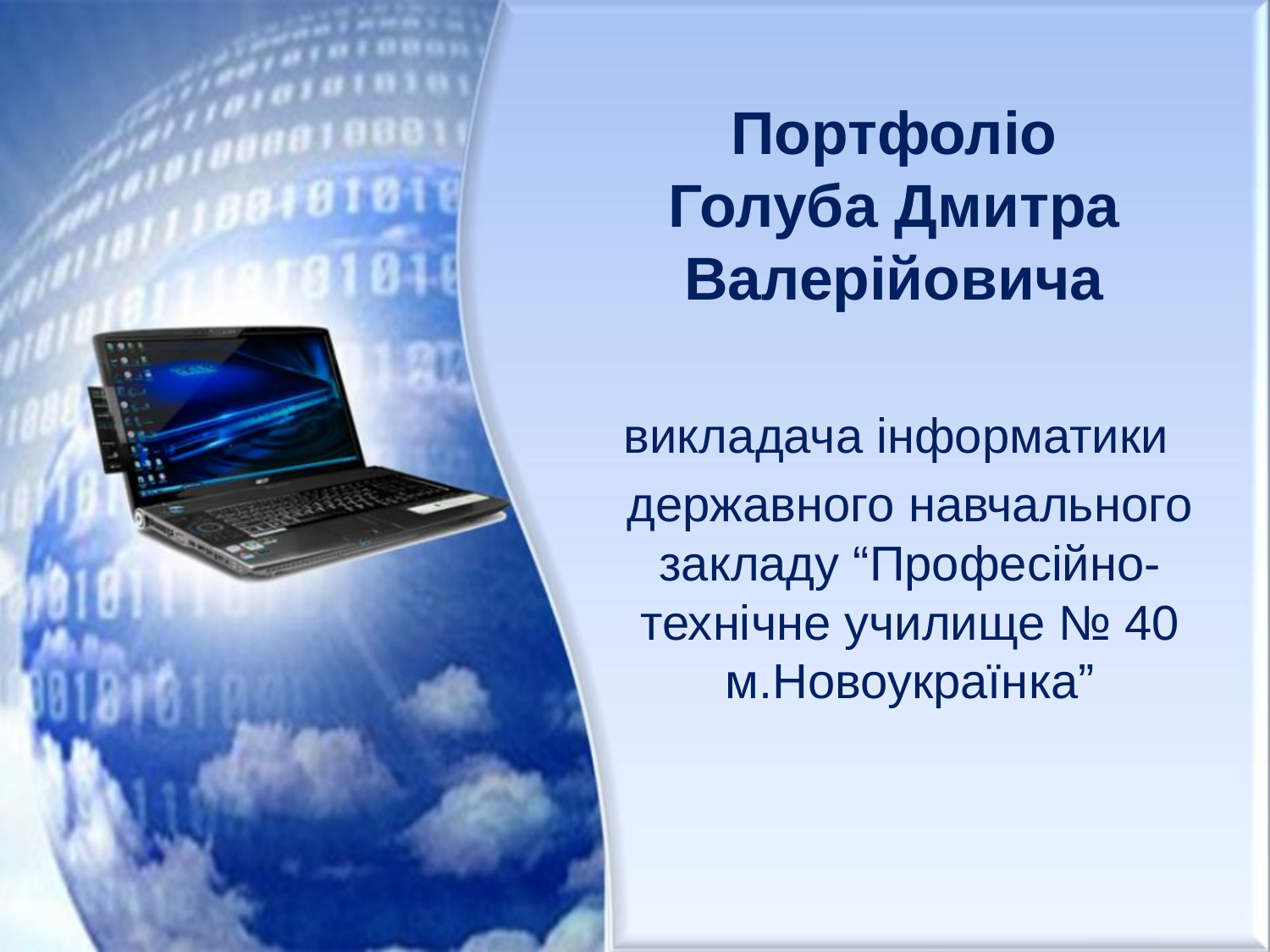

# Портфоліо Голуба Дмитра Валерійовича
викладача інформатики
державного навчального закладу “Професійно-технічне училище № 40 м.Новоукраїнка”